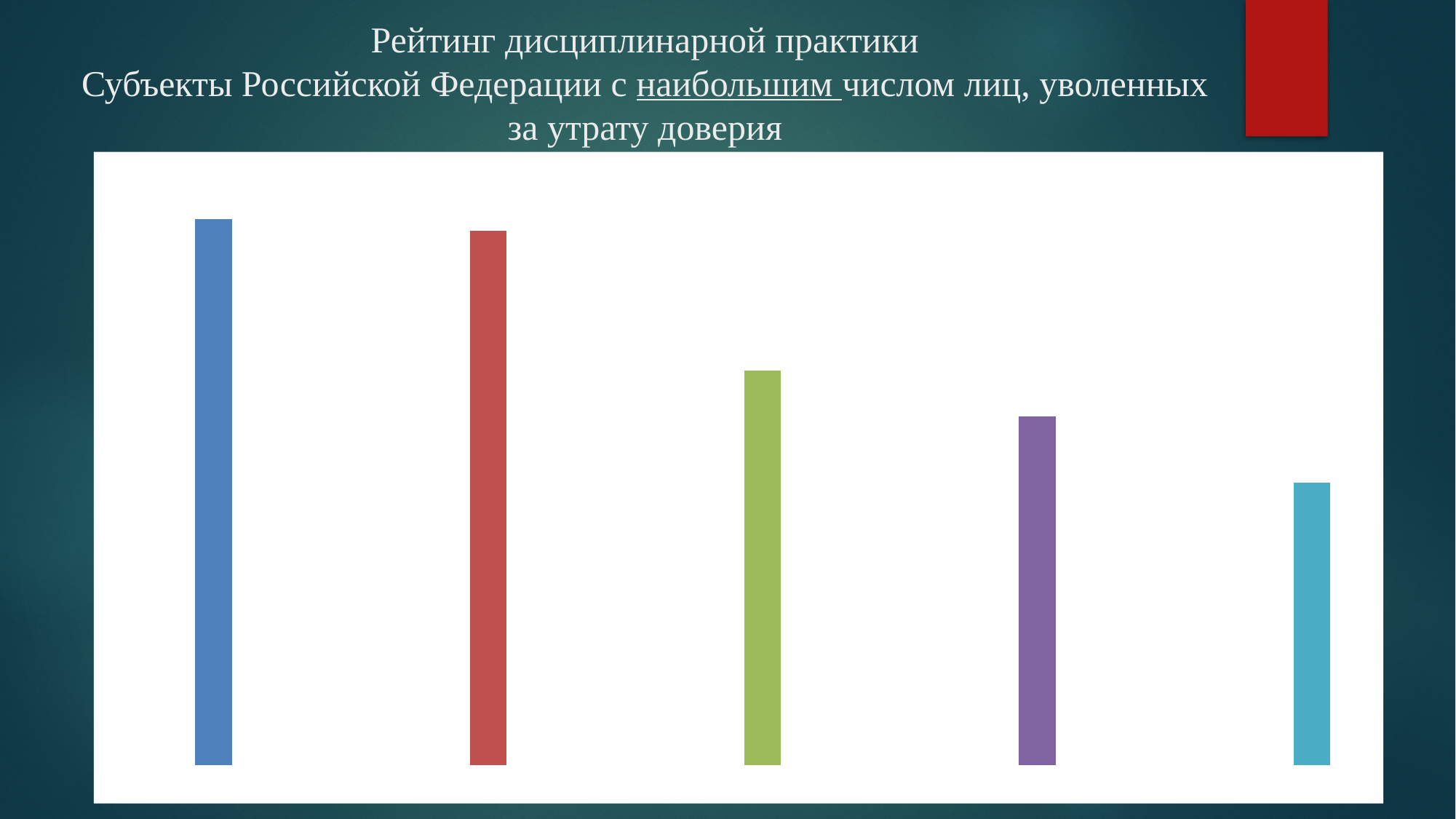

# Рейтинг дисциплинарной практики Субъекты Российской Федерации с наибольшим числом лиц, уволенных за утрату доверия

### Chart

| Category | Столбец1 | Столбец2 | Столбец3 | Столбец4 | Столбец5 |
|---|---|---|---|---|---|
| Омская область | 0.0645 | None | None | None | None |
| г. Москва | None | 0.0631 | None | None | None |
| Свердловская область | None | None | 0.0466 | None | None |
| Краснодарский край | None | None | None | 0.0412 | None |
| Республика Башкортостан | None | None | None | None | 0.0333 |